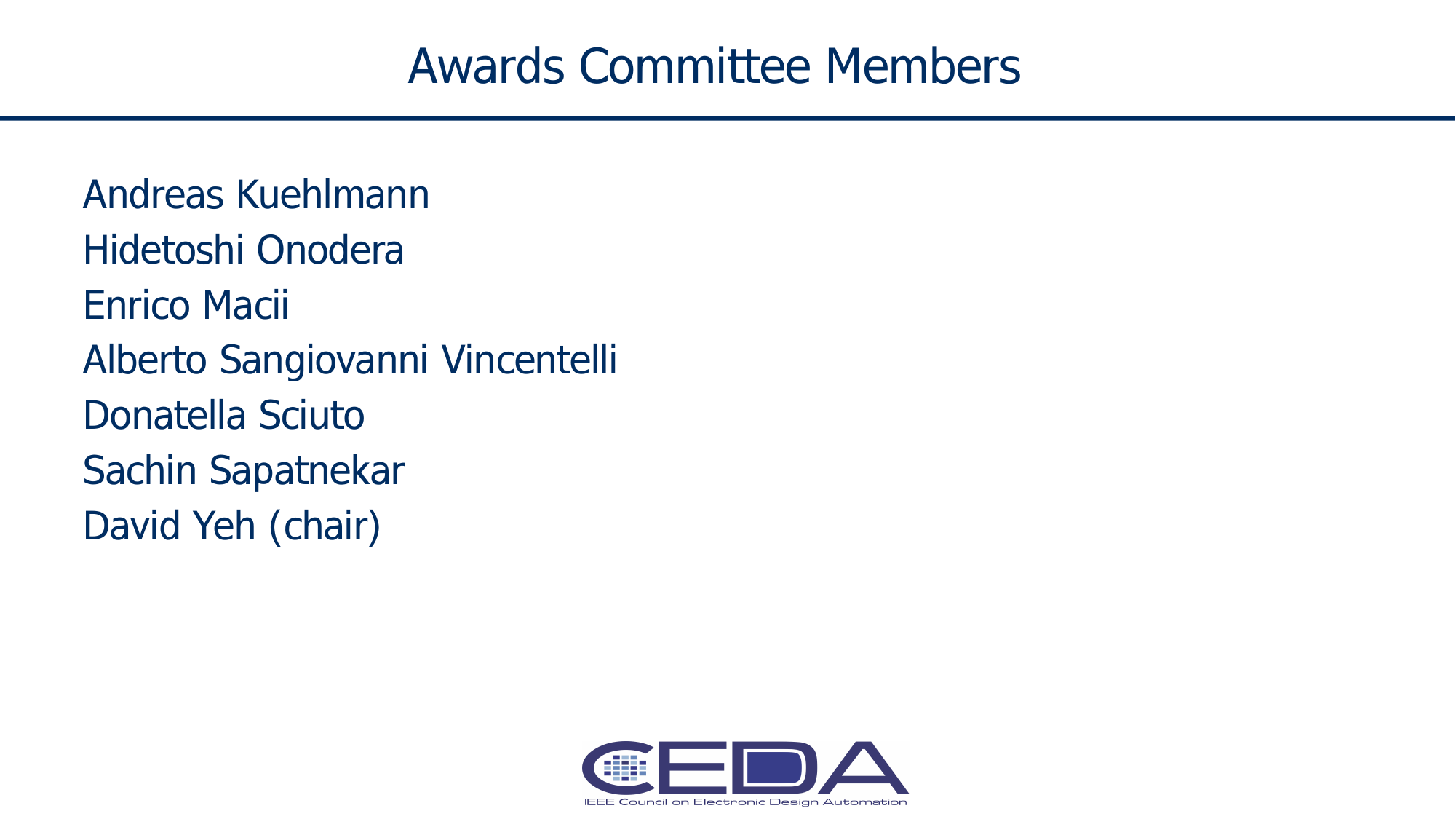

# Awards Committee Members
Andreas Kuehlmann
Hidetoshi Onodera
Enrico Macii
Alberto Sangiovanni Vincentelli
Donatella Sciuto
Sachin Sapatnekar
David Yeh (chair)